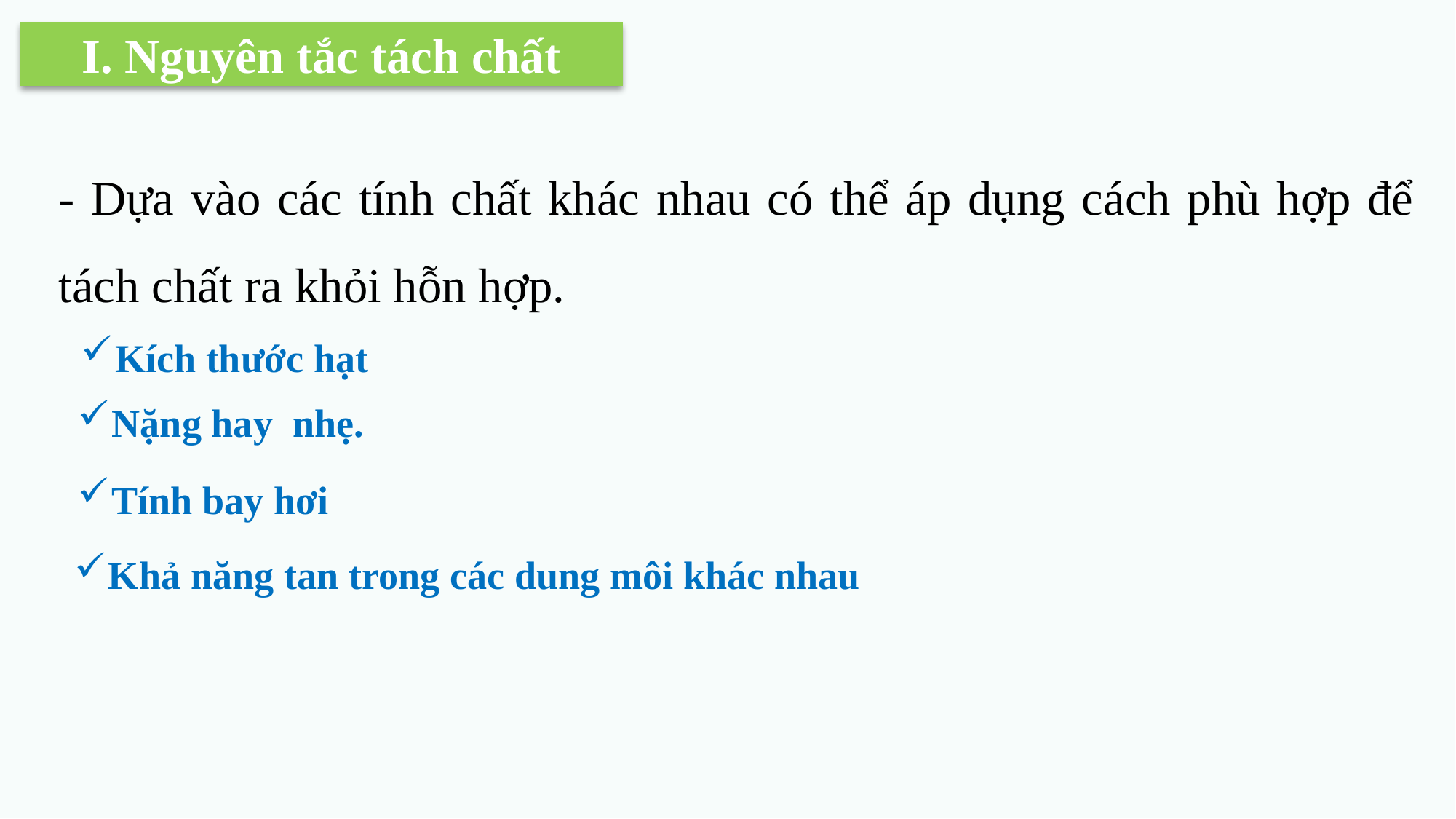

I. Nguyên tắc tách chất
- Dựa vào các tính chất khác nhau có thể áp dụng cách phù hợp để tách chất ra khỏi hỗn hợp.
Kích thước hạt
Nặng hay  nhẹ.
Tính bay hơi
Khả năng tan trong các dung môi khác nhau